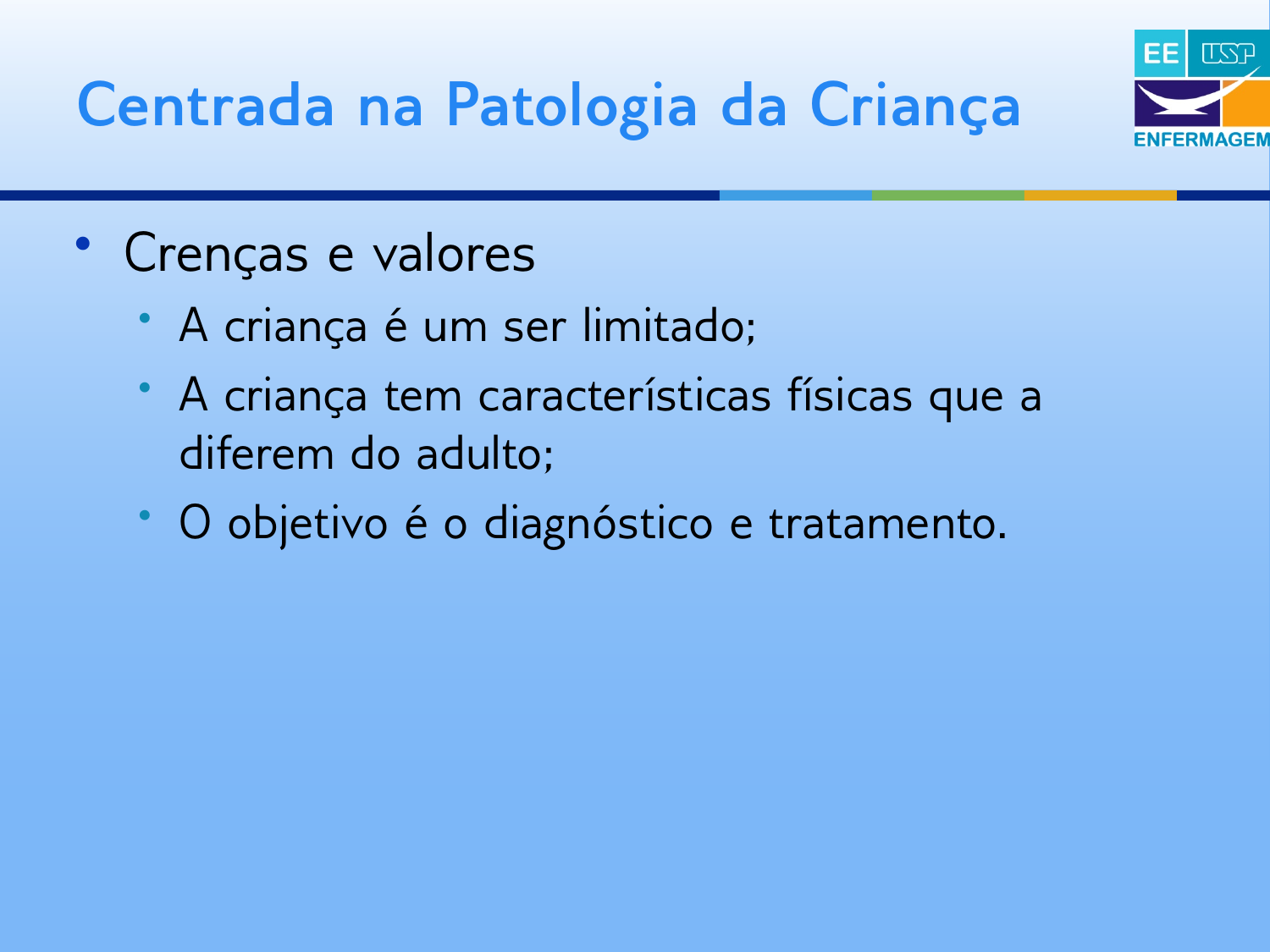

# Centrada na Patologia da Criança
Crenças e valores
A criança é um ser limitado;
A criança tem características físicas que a diferem do adulto;
O objetivo é o diagnóstico e tratamento.